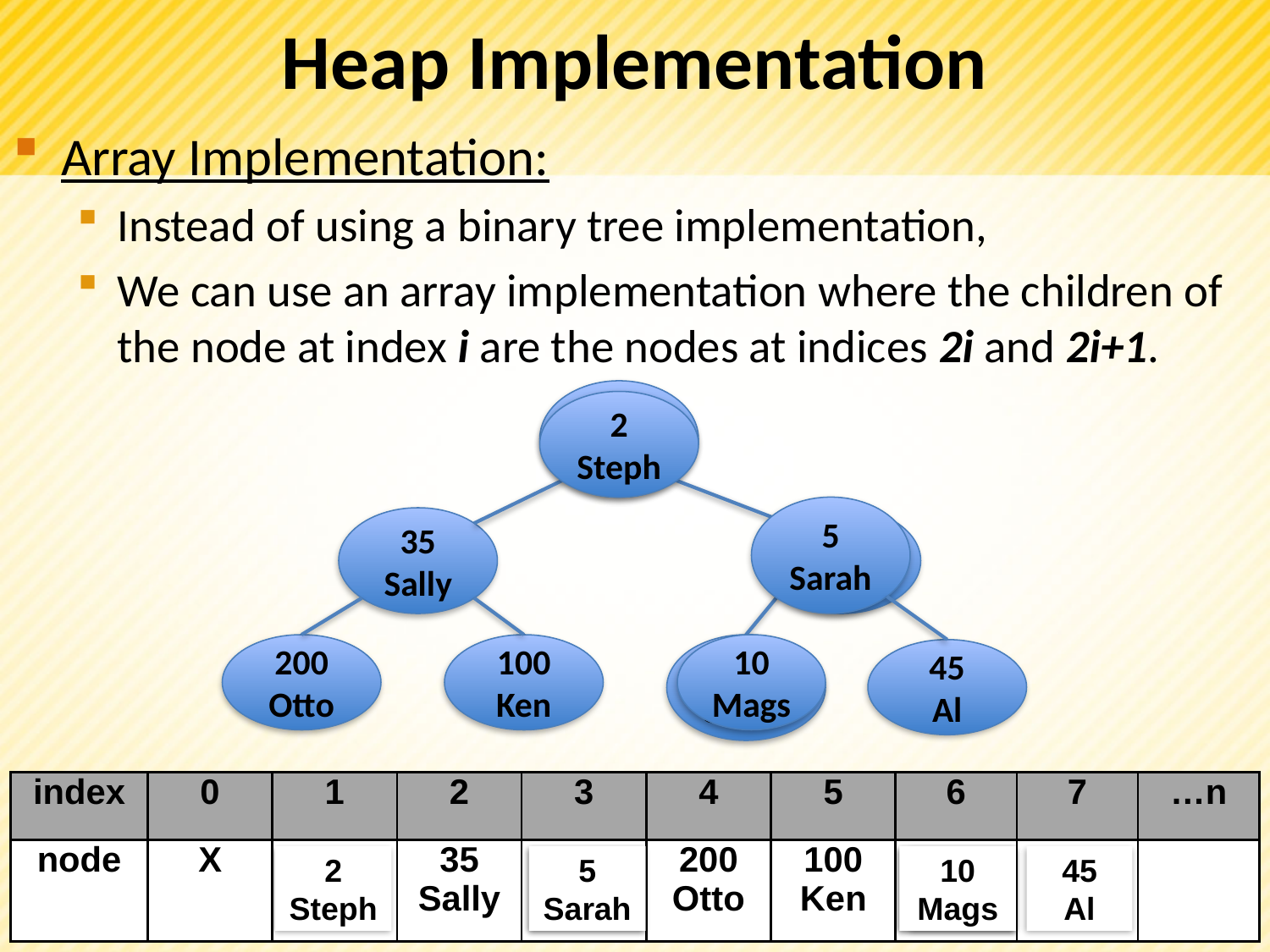

# Heap Implementation
Array Implementation:
Instead of using a binary tree implementation,
We can use an array implementation where the children of the node at index i are the nodes at indices 2i and 2i+1.

5
Sarah
2
Steph
5
Sarah
35
Sally
10
Mags
2
Steph
200
Otto
100
Ken
2
Steph
10
Mags
45
Al
| index | 0 | 1 | 2 | 3 | 4 | 5 | 6 | 7 | …n |
| --- | --- | --- | --- | --- | --- | --- | --- | --- | --- |
| node | X | 5 Sarah | 35 Sally | 10 Mags | 200 Otto | 100 Ken | 10 Mags |  |  |
2
Steph
2
Steph
5
Sarah
2
Steph
10
Mags

45
Al